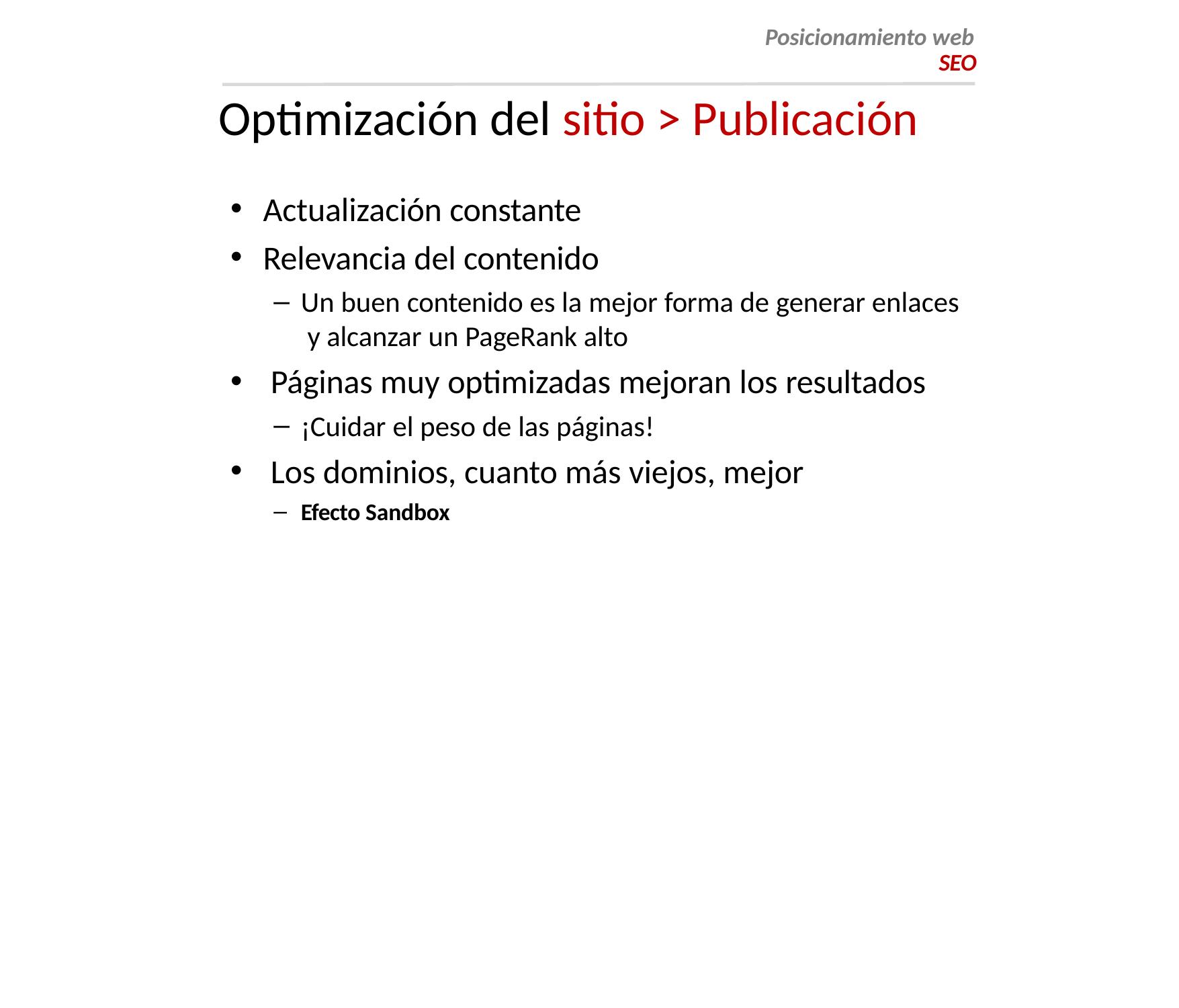

Posicionamiento web
SEO

# Optimización del sitio > Publicación
Actualización constante
Relevancia del contenido
Un buen contenido es la mejor forma de generar enlaces  y alcanzar un PageRank alto
Páginas muy optimizadas mejoran los resultados
¡Cuidar el peso de las páginas!
Los dominios, cuanto más viejos, mejor
Efecto Sandbox